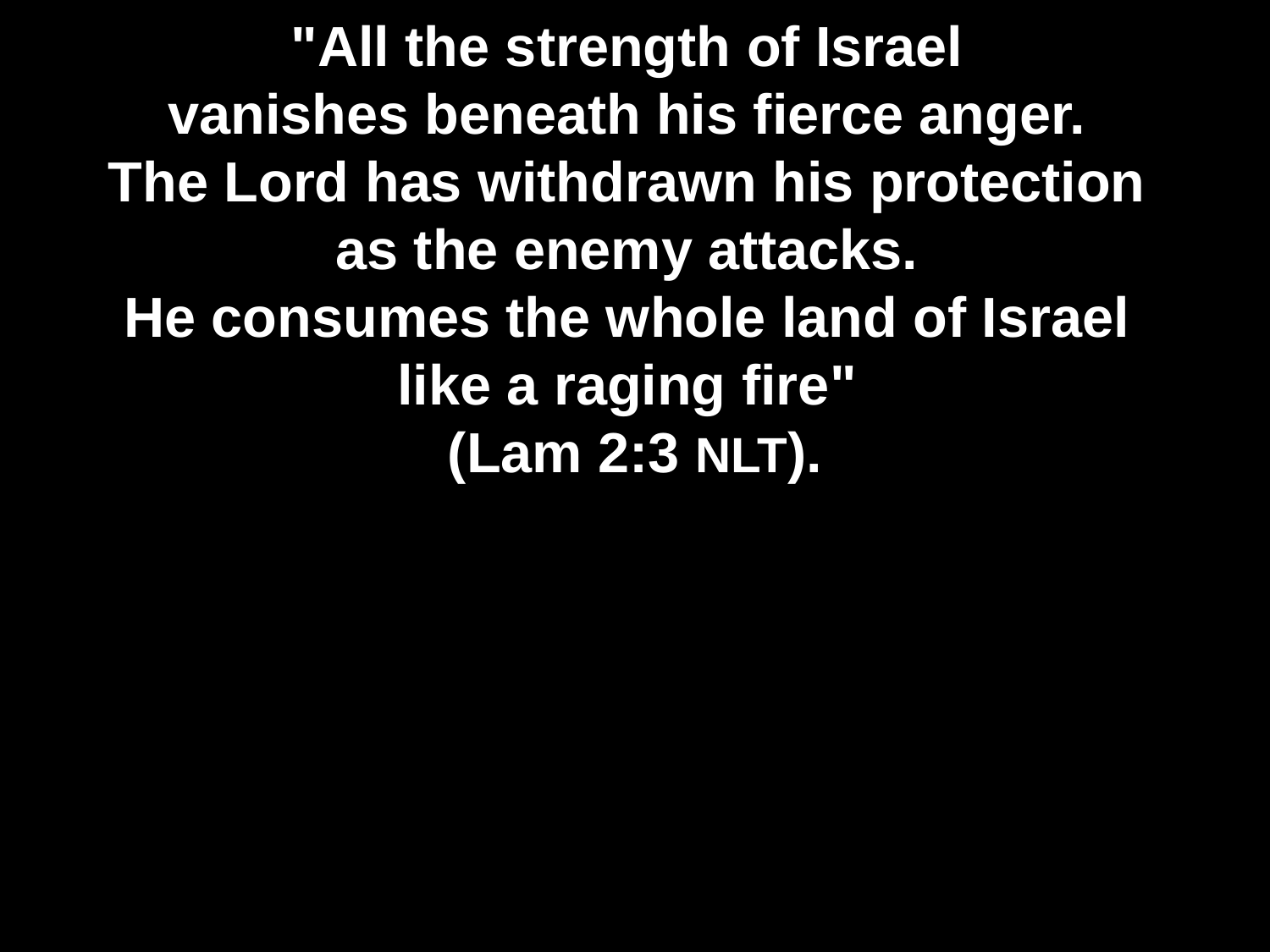

# "All the strength of Israel vanishes beneath his fierce anger. The Lord has withdrawn his protection as the enemy attacks. He consumes the whole land of Israel like a raging fire" (Lam 2:3 NLT).